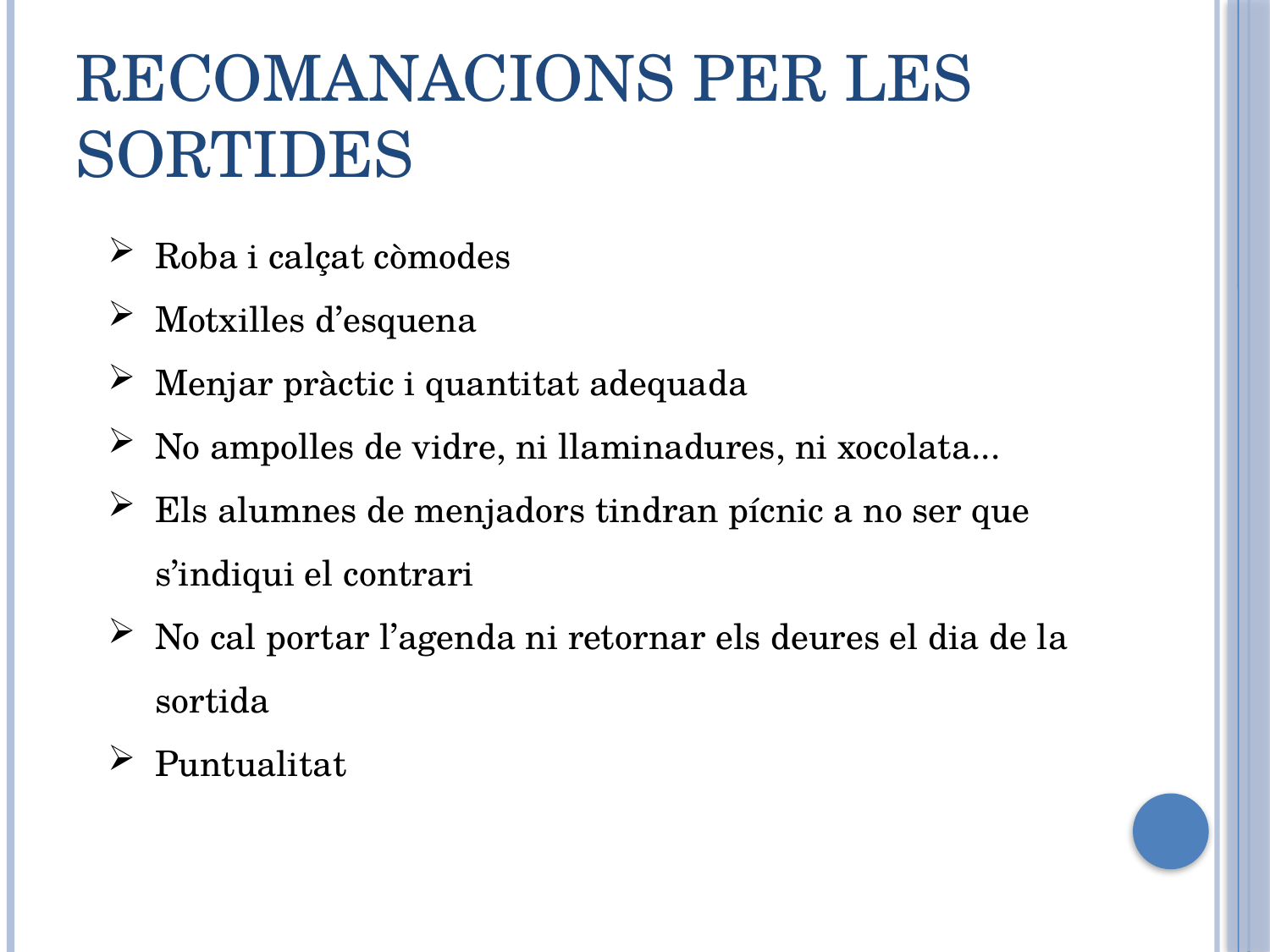

Recomanacions per les sortides
Roba i calçat còmodes
Motxilles d’esquena
Menjar pràctic i quantitat adequada
No ampolles de vidre, ni llaminadures, ni xocolata...
Els alumnes de menjadors tindran pícnic a no ser que s’indiqui el contrari
No cal portar l’agenda ni retornar els deures el dia de la sortida
Puntualitat